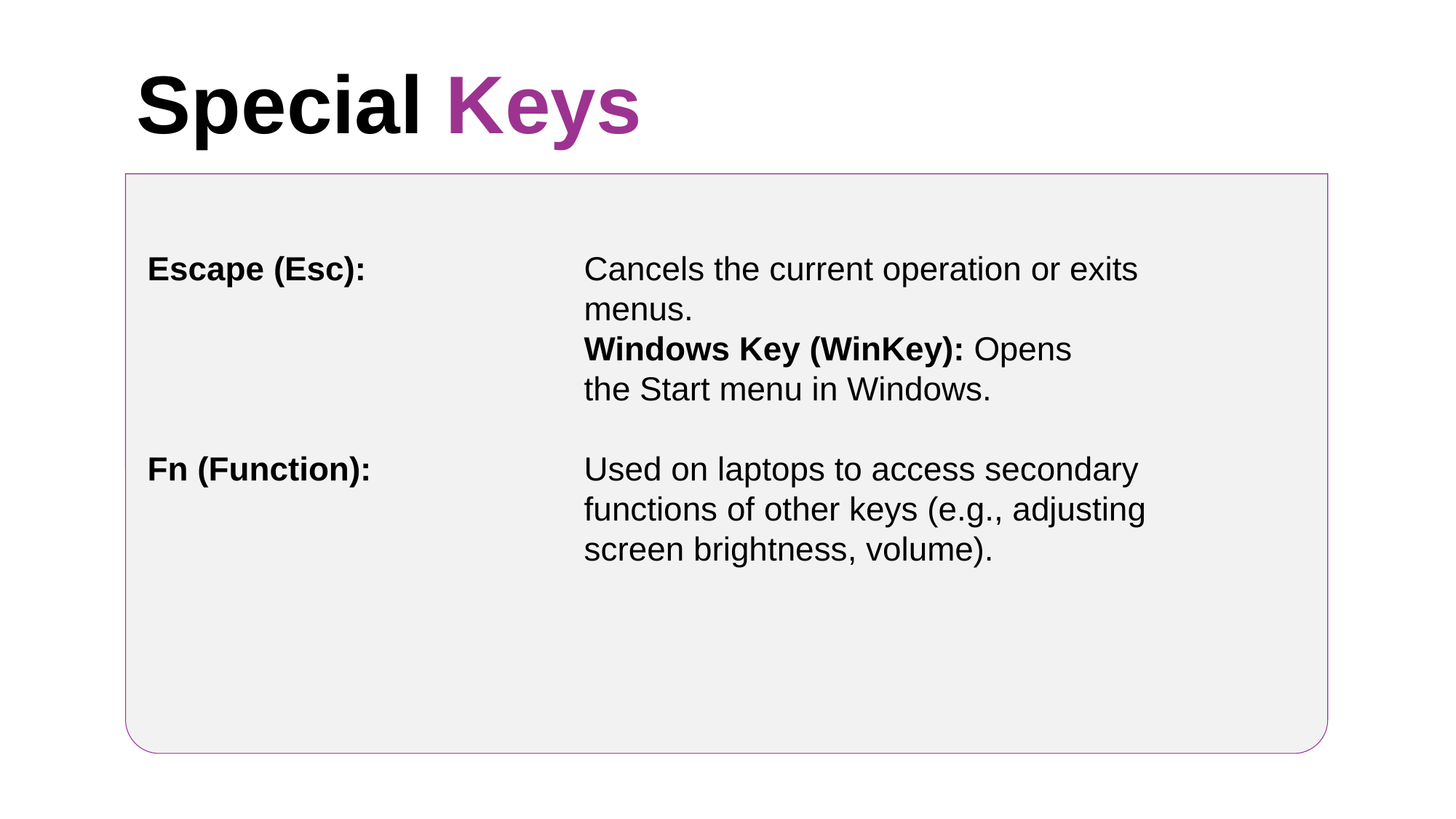

Special Keys

Escape (Esc):		Cancels the current operation or exits 					menus.
				Windows Key (WinKey): Opens 						the Start menu in Windows.

Fn (Function):		Used on laptops to access secondary 					functions of other keys (e.g., adjusting 					screen brightness, volume).